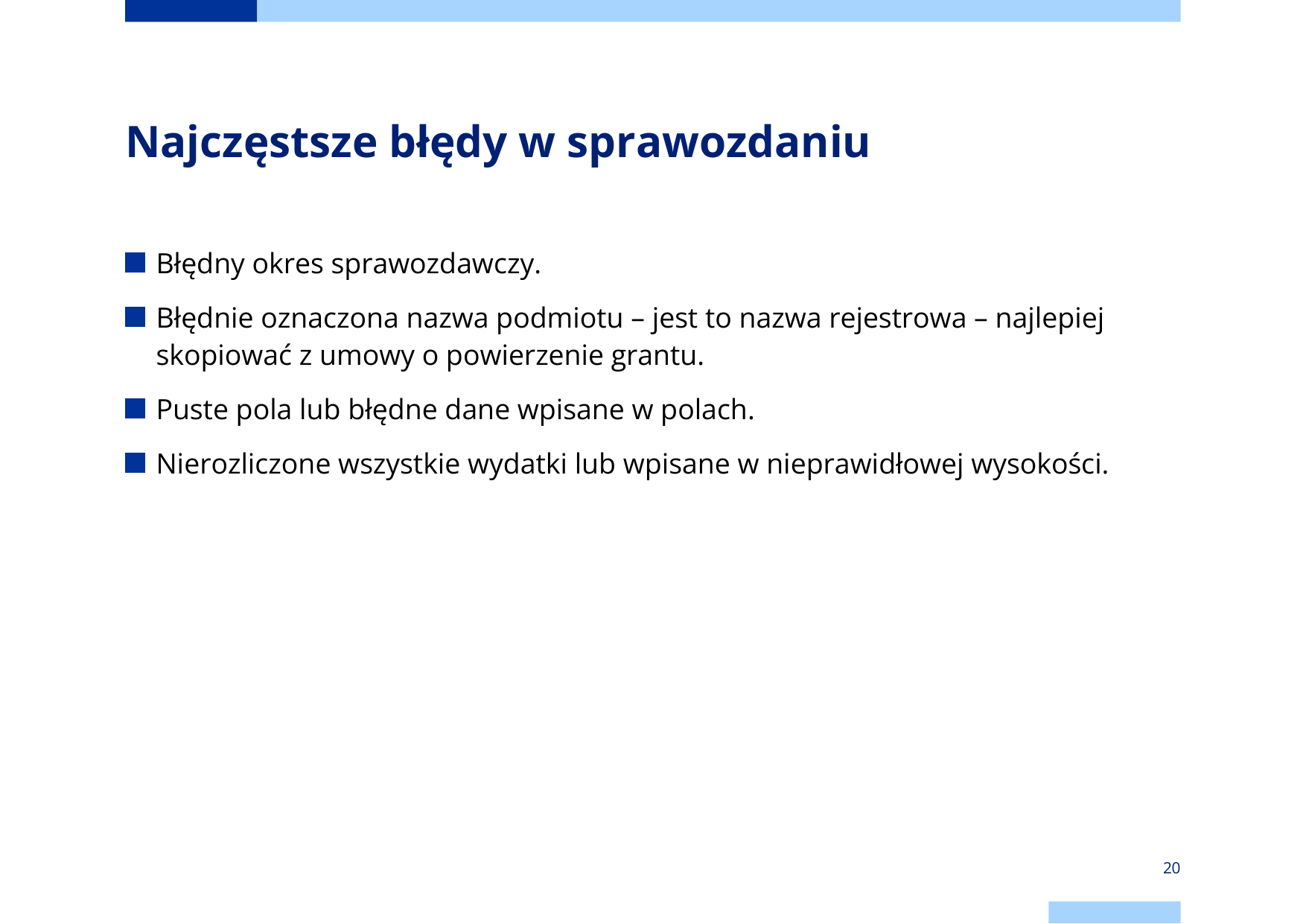

# Najczęstsze błędy w sprawozdaniu
Błędny okres sprawozdawczy.
Błędnie oznaczona nazwa podmiotu – jest to nazwa rejestrowa – najlepiej skopiować z umowy o powierzenie grantu.
Puste pola lub błędne dane wpisane w polach.
Nierozliczone wszystkie wydatki lub wpisane w nieprawidłowej wysokości.
20